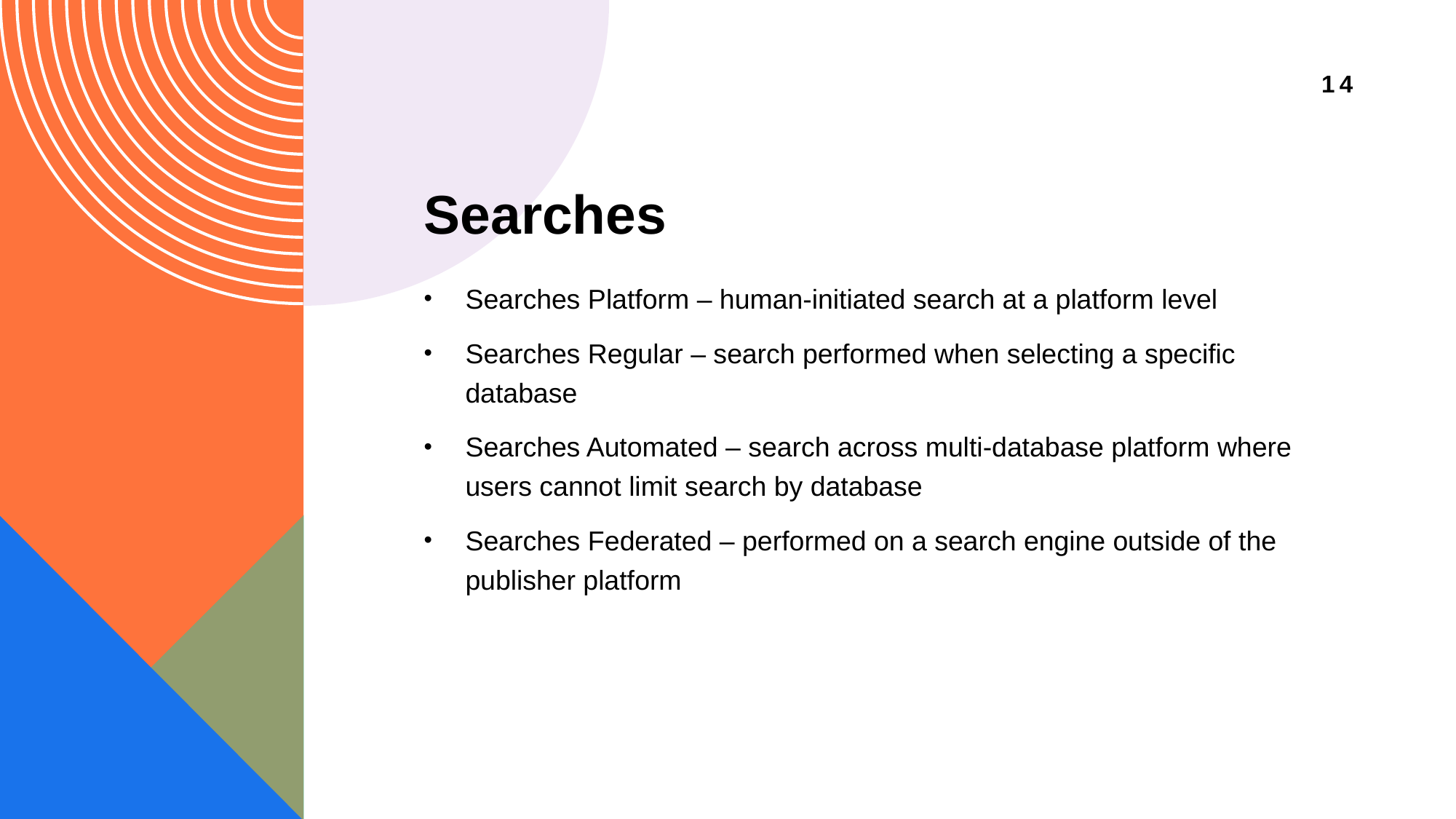

14
# Searches
Searches Platform – human-initiated search at a platform level
Searches Regular – search performed when selecting a specific database
Searches Automated – search across multi-database platform where users cannot limit search by database
Searches Federated – performed on a search engine outside of the publisher platform